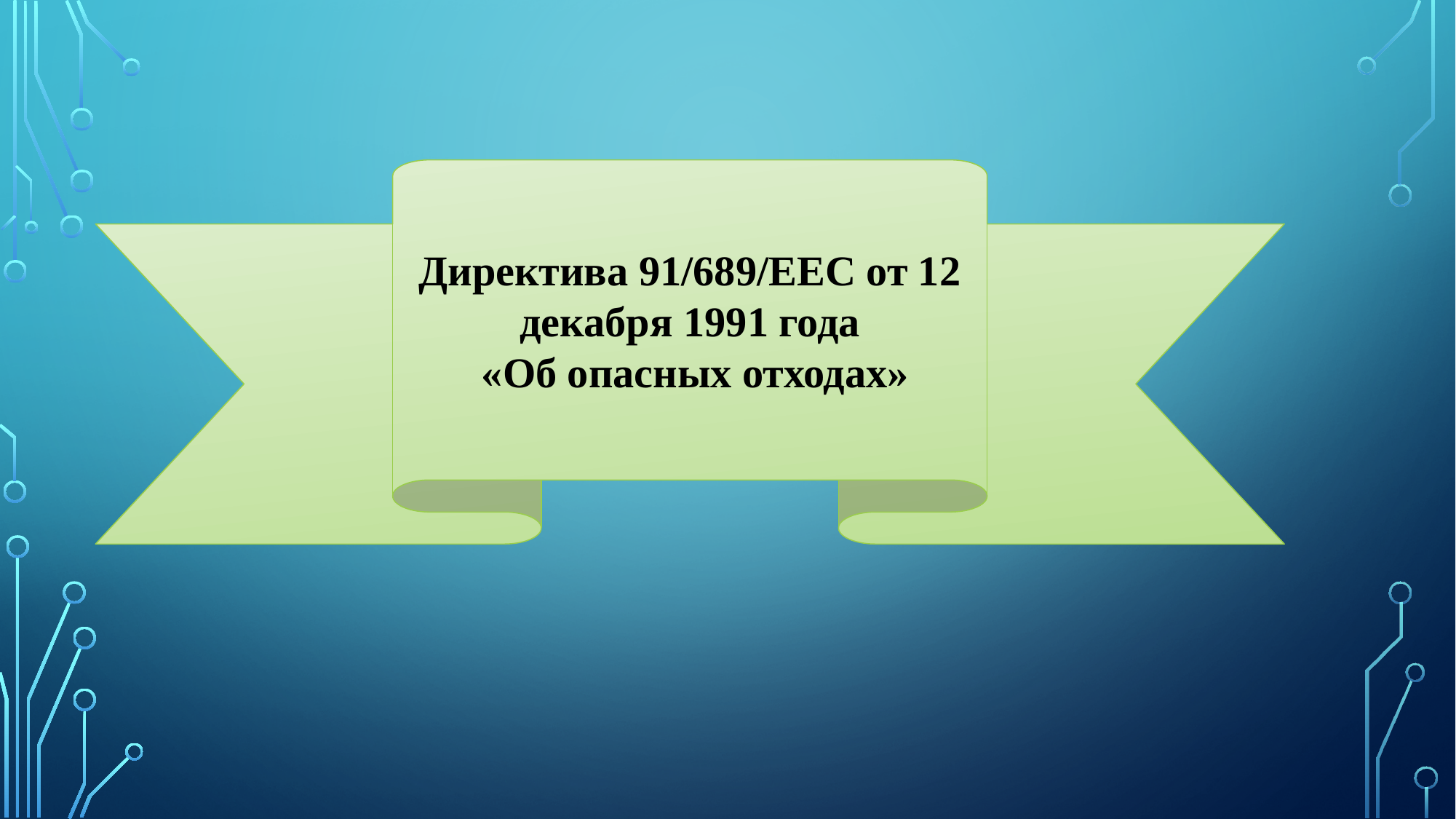

Директива 91/689/ЕЕС от 12 декабря 1991 года
 «Об опасных отходах»